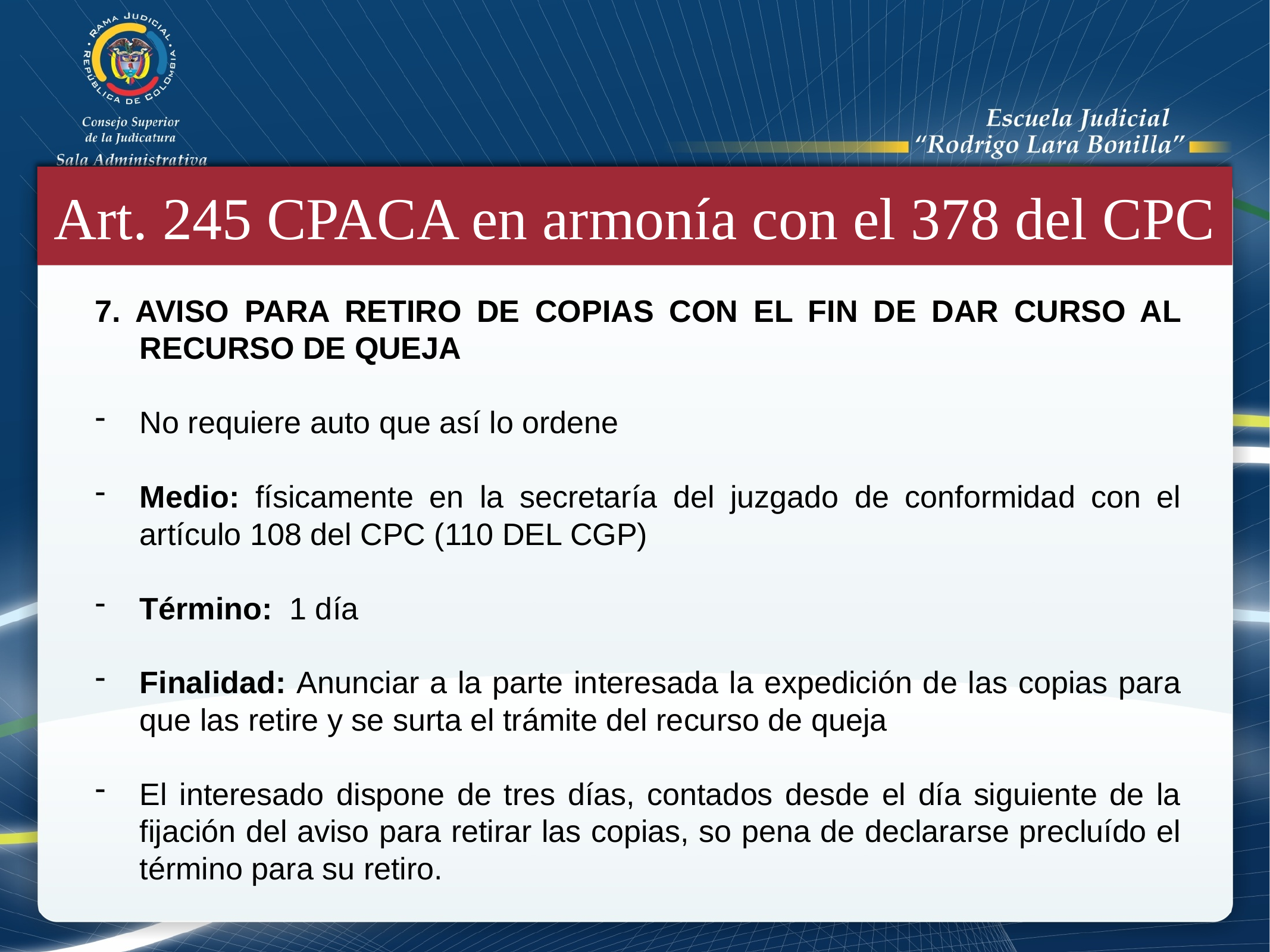

Art. 245 CPACA en armonía con el 378 del CPC

7. AVISO PARA RETIRO DE COPIAS CON EL FIN DE DAR CURSO AL RECURSO DE QUEJA

No requiere auto que así lo ordene

Medio: físicamente en la secretaría del juzgado de conformidad con el artículo 108 del CPC (110 DEL CGP)

Término:  1 día

Finalidad: Anunciar a la parte interesada la expedición de las copias para que las retire y se surta el trámite del recurso de queja

El interesado dispone de tres días, contados desde el día siguiente de la fijación del aviso para retirar las copias, so pena de declararse precluído el término para su retiro.